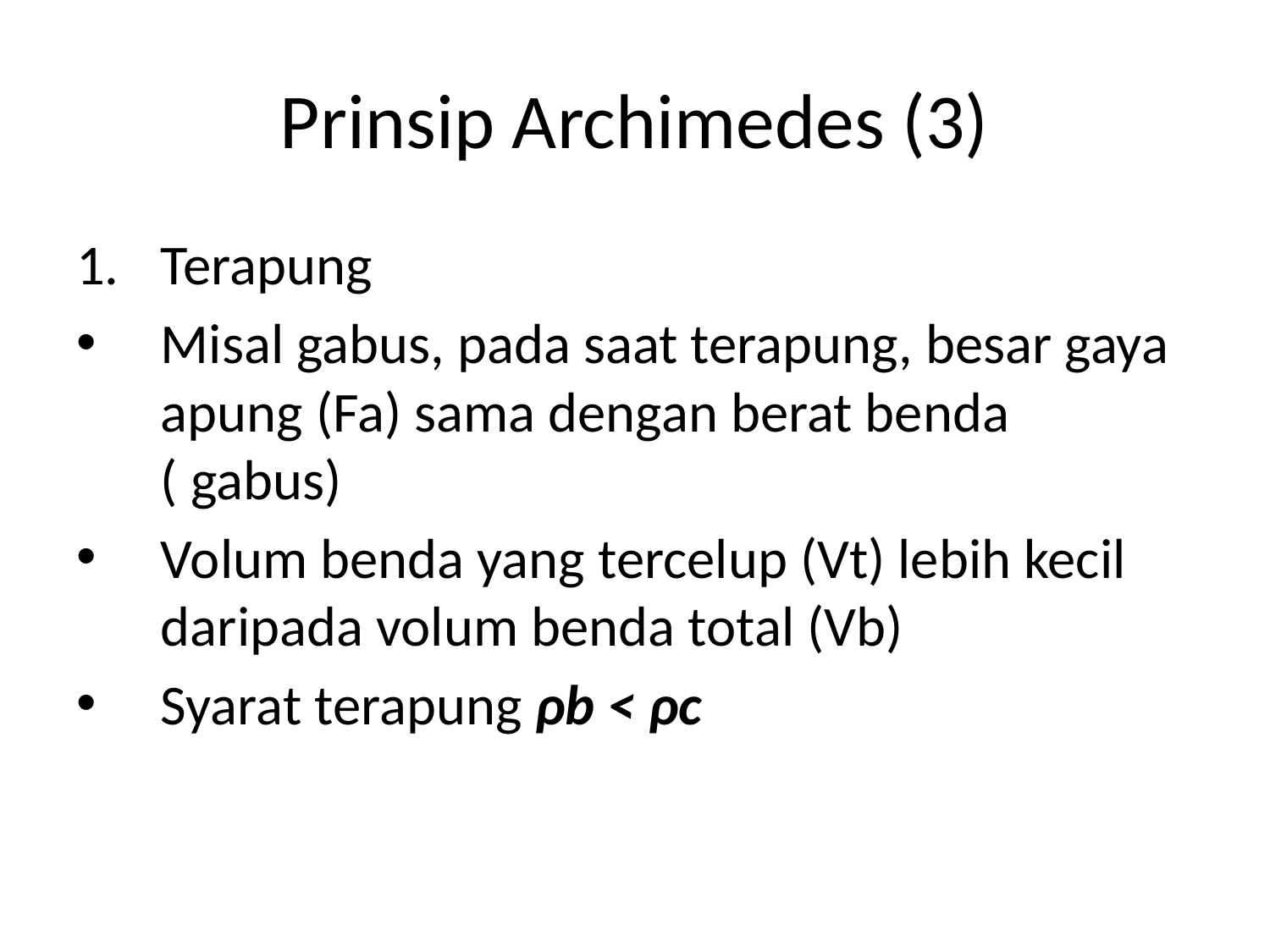

# Prinsip Archimedes (3)
Terapung
Misal gabus, pada saat terapung, besar gaya apung (Fa) sama dengan berat benda ( gabus)
Volum benda yang tercelup (Vt) lebih kecil daripada volum benda total (Vb)
Syarat terapung ρb < ρc